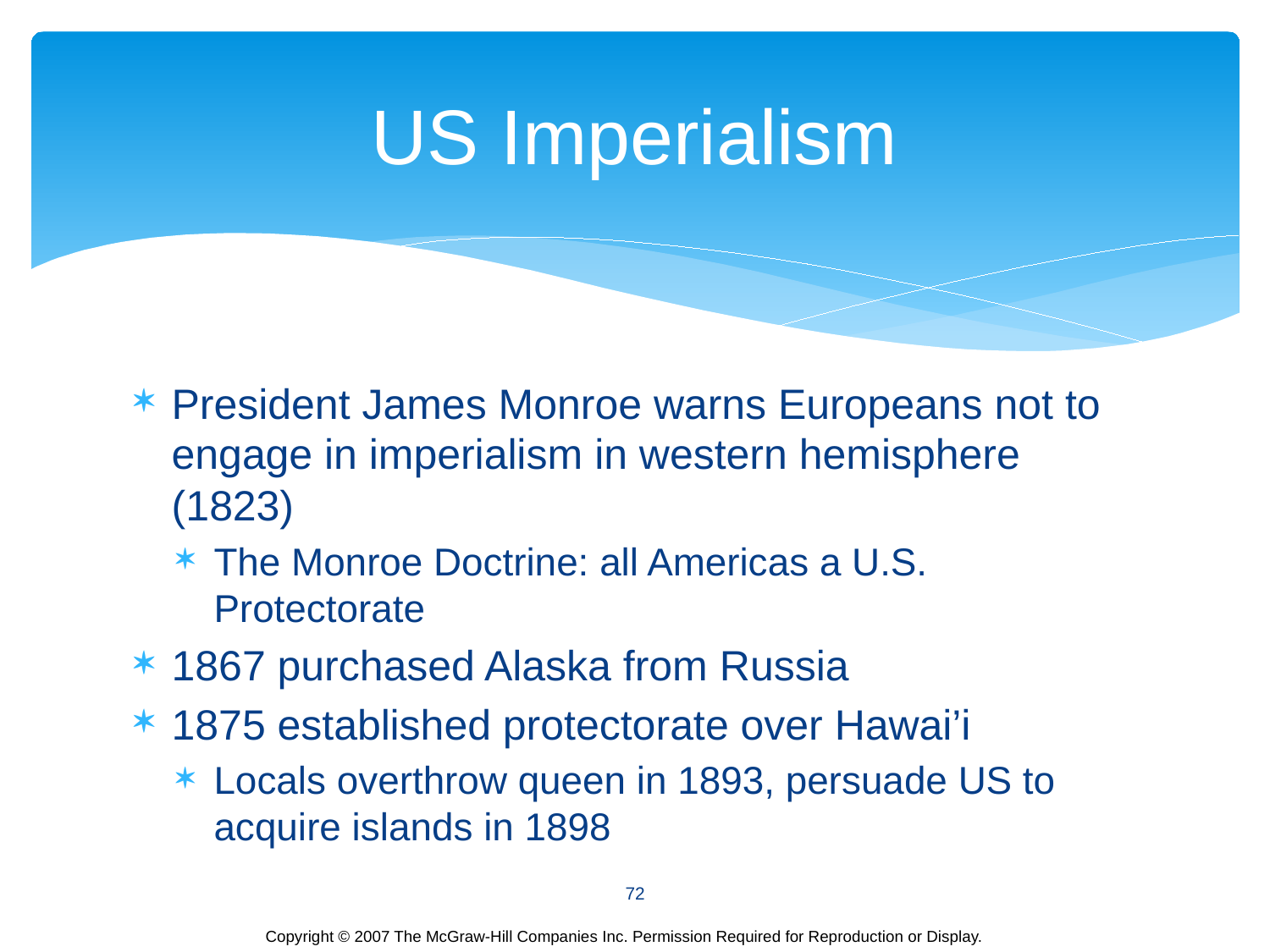

# US Imperialism
President James Monroe warns Europeans not to engage in imperialism in western hemisphere (1823)
The Monroe Doctrine: all Americas a U.S. Protectorate
1867 purchased Alaska from Russia
1875 established protectorate over Hawai’i
Locals overthrow queen in 1893, persuade US to acquire islands in 1898
72